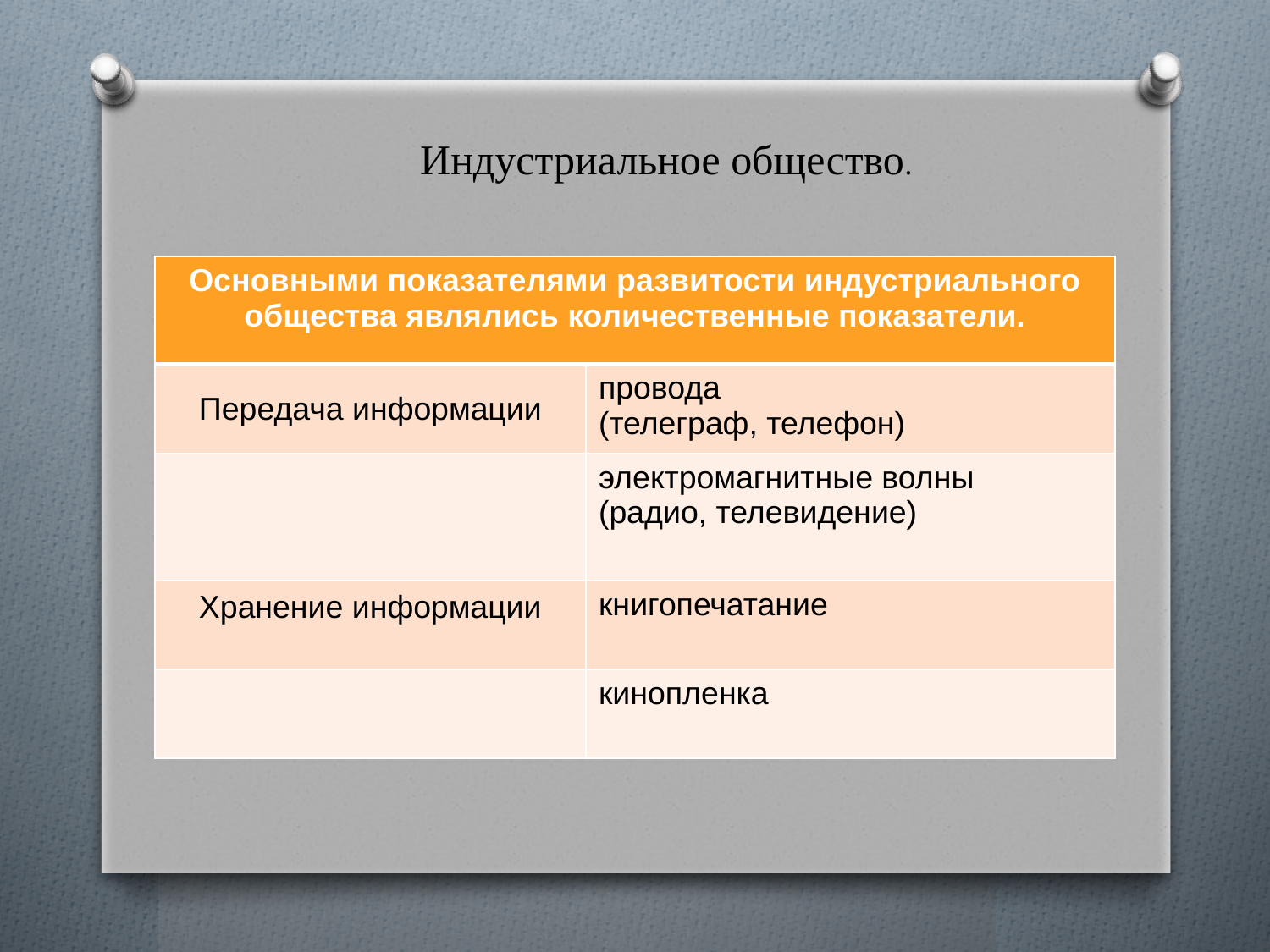

Индустриальное общество.
| Основными показателями развитости индустриального общества являлись количественные показатели. |  |
| --- | --- |
| Передача информации | провода (телеграф, телефон) |
|  | электромагнитные волны (радио, телевидение) |
| Хранение информации | книгопечатание |
|  | кинопленка |